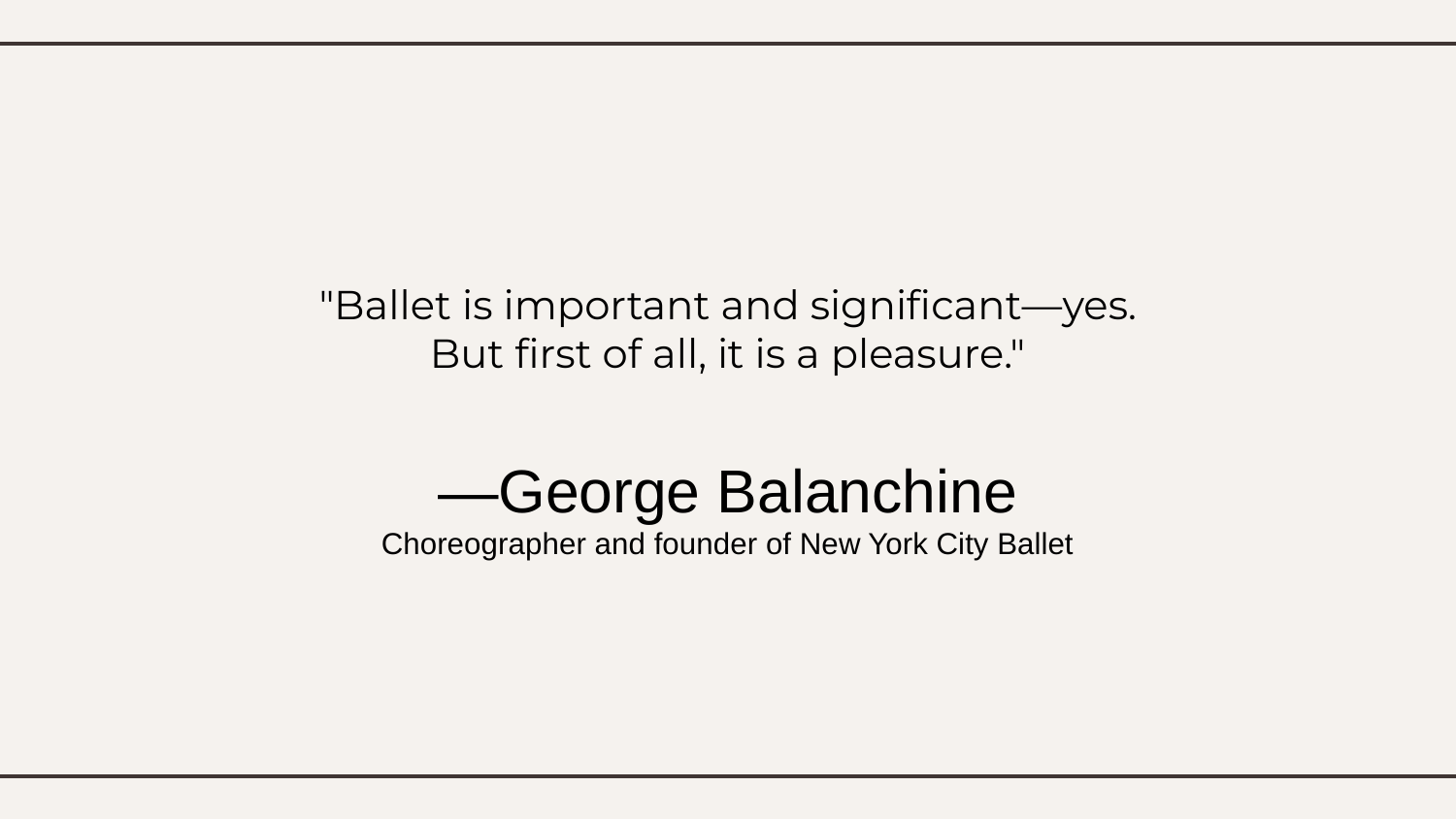

"Ballet is important and significant—yes. But first of all, it is a pleasure."
# —George Balanchine
Choreographer and founder of New York City Ballet